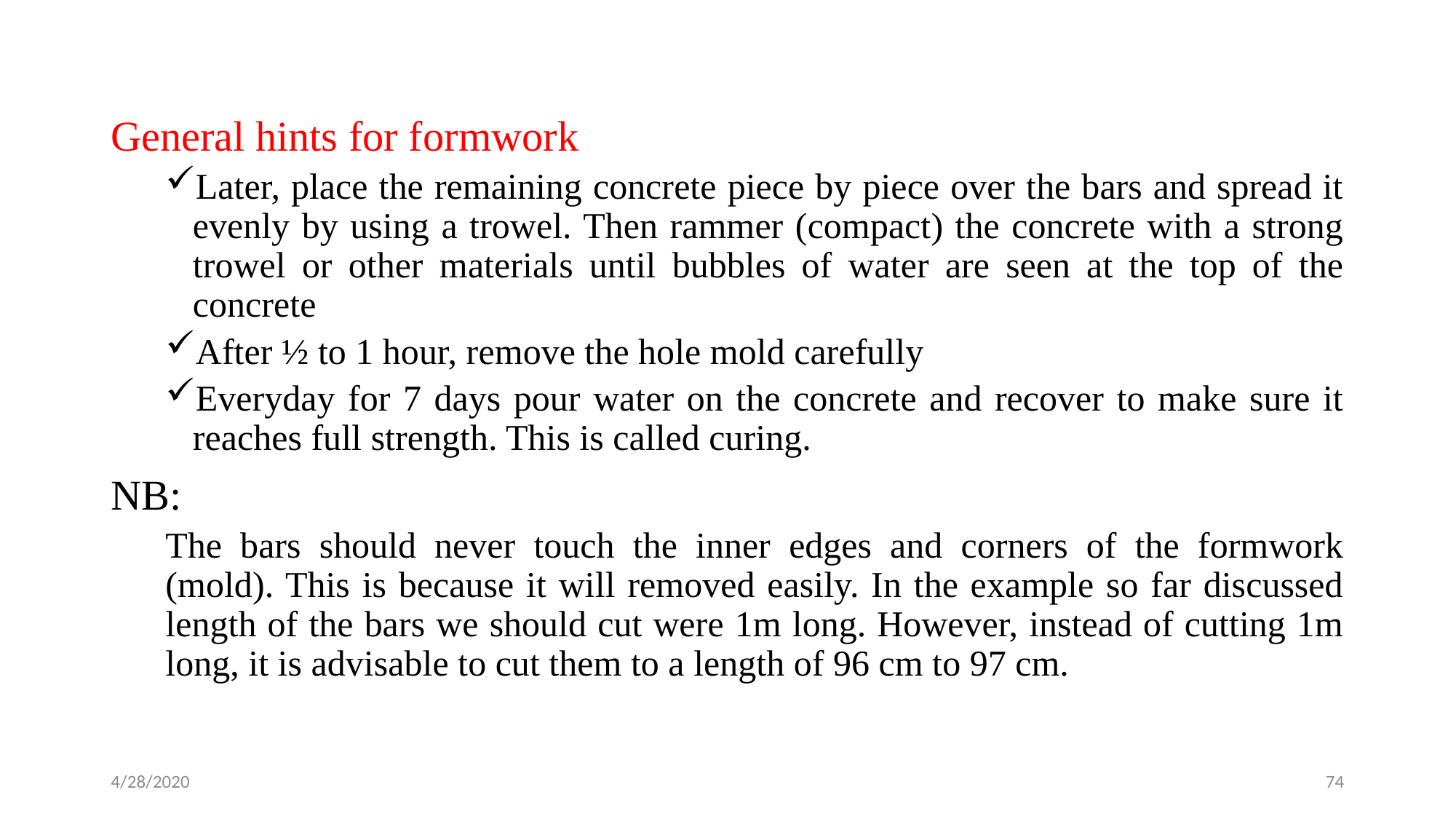

General hints for formwork
Later, place the remaining concrete piece by piece over the bars and spread it evenly by using a trowel. Then rammer (compact) the concrete with a strong trowel or other materials until bubbles of water are seen at the top of the concrete
After ½ to 1 hour, remove the hole mold carefully
Everyday for 7 days pour water on the concrete and recover to make sure it reaches full strength. This is called curing.
NB:
The bars should never touch the inner edges and corners of the formwork (mold). This is because it will removed easily. In the example so far discussed length of the bars we should cut were 1m long. However, instead of cutting 1m long, it is advisable to cut them to a length of 96 cm to 97 cm.
4/28/2020
74